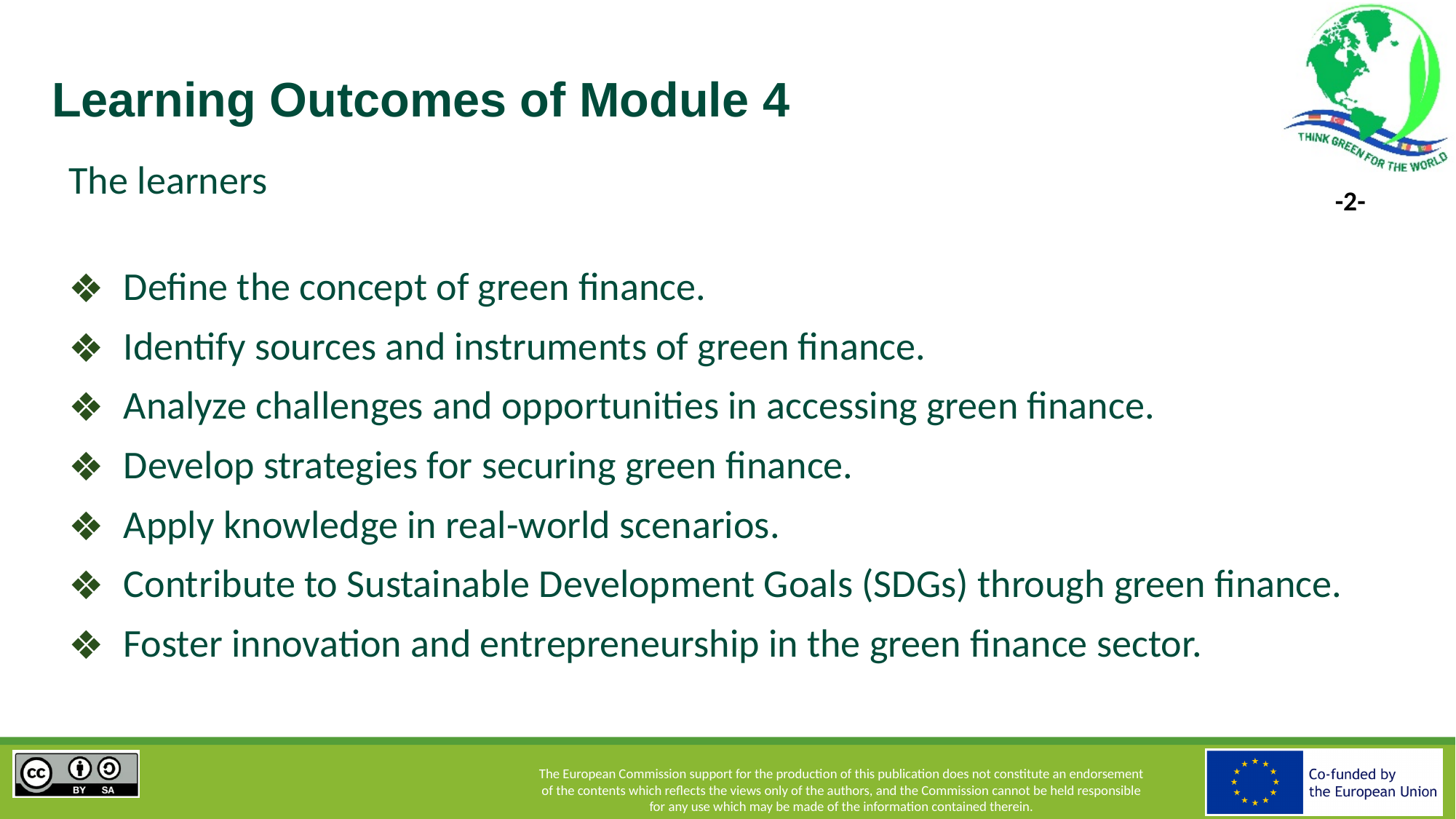

# Learning Outcomes of Module 4

The learners
Define the concept of green finance.
Identify sources and instruments of green finance.
Analyze challenges and opportunities in accessing green finance.
Develop strategies for securing green finance.
Apply knowledge in real-world scenarios.
Contribute to Sustainable Development Goals (SDGs) through green finance.
Foster innovation and entrepreneurship in the green finance sector.